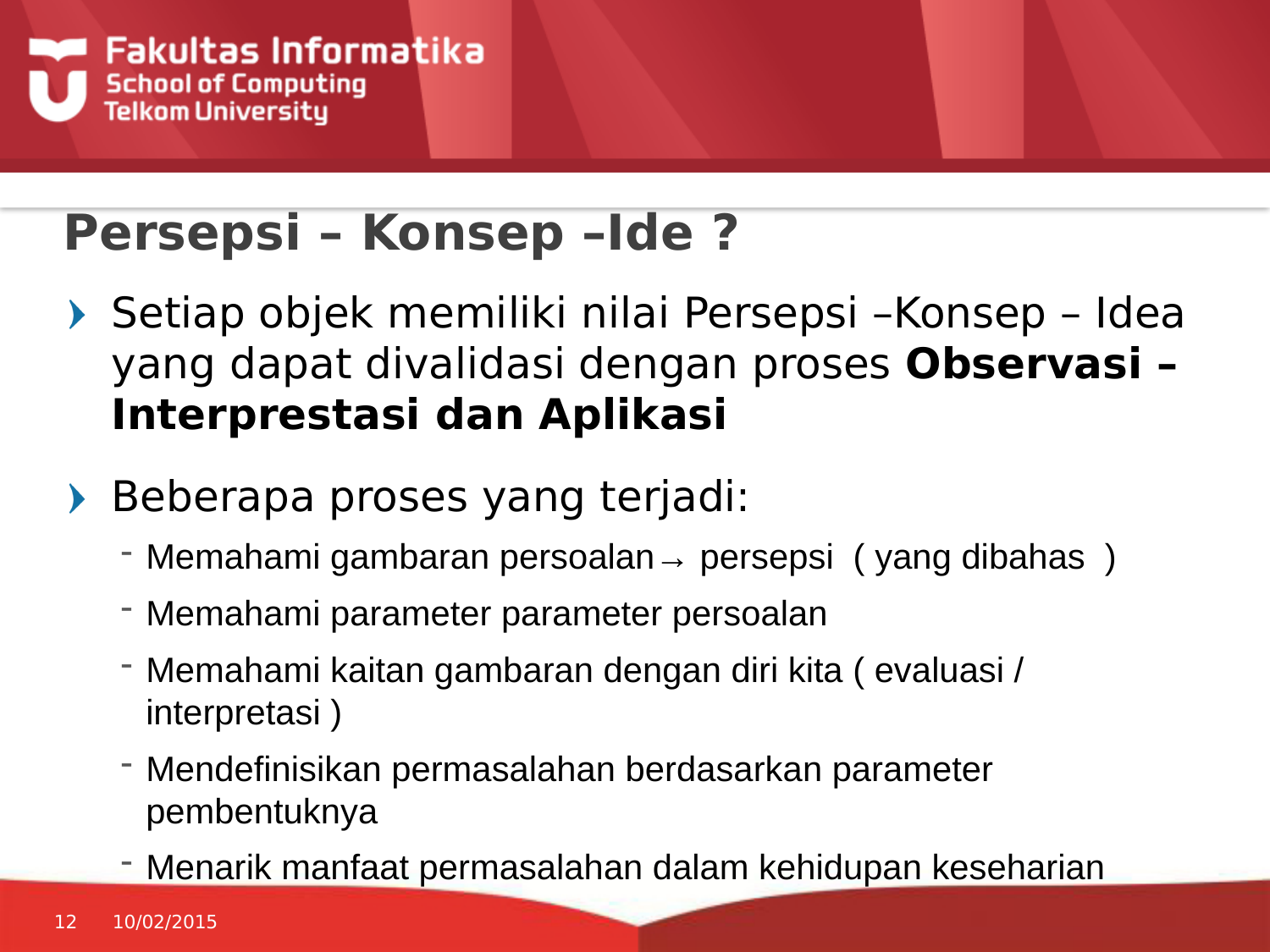

# Persepsi – Konsep –Ide ?
Setiap objek memiliki nilai Persepsi –Konsep – Idea yang dapat divalidasi dengan proses Observasi – Interprestasi dan Aplikasi
Beberapa proses yang terjadi:
Memahami gambaran persoalan→ persepsi  ( yang dibahas  )
Memahami parameter parameter persoalan
Memahami kaitan gambaran dengan diri kita ( evaluasi / interpretasi )
Mendefinisikan permasalahan berdasarkan parameter pembentuknya
Menarik manfaat permasalahan dalam kehidupan keseharian

12
10/02/2015